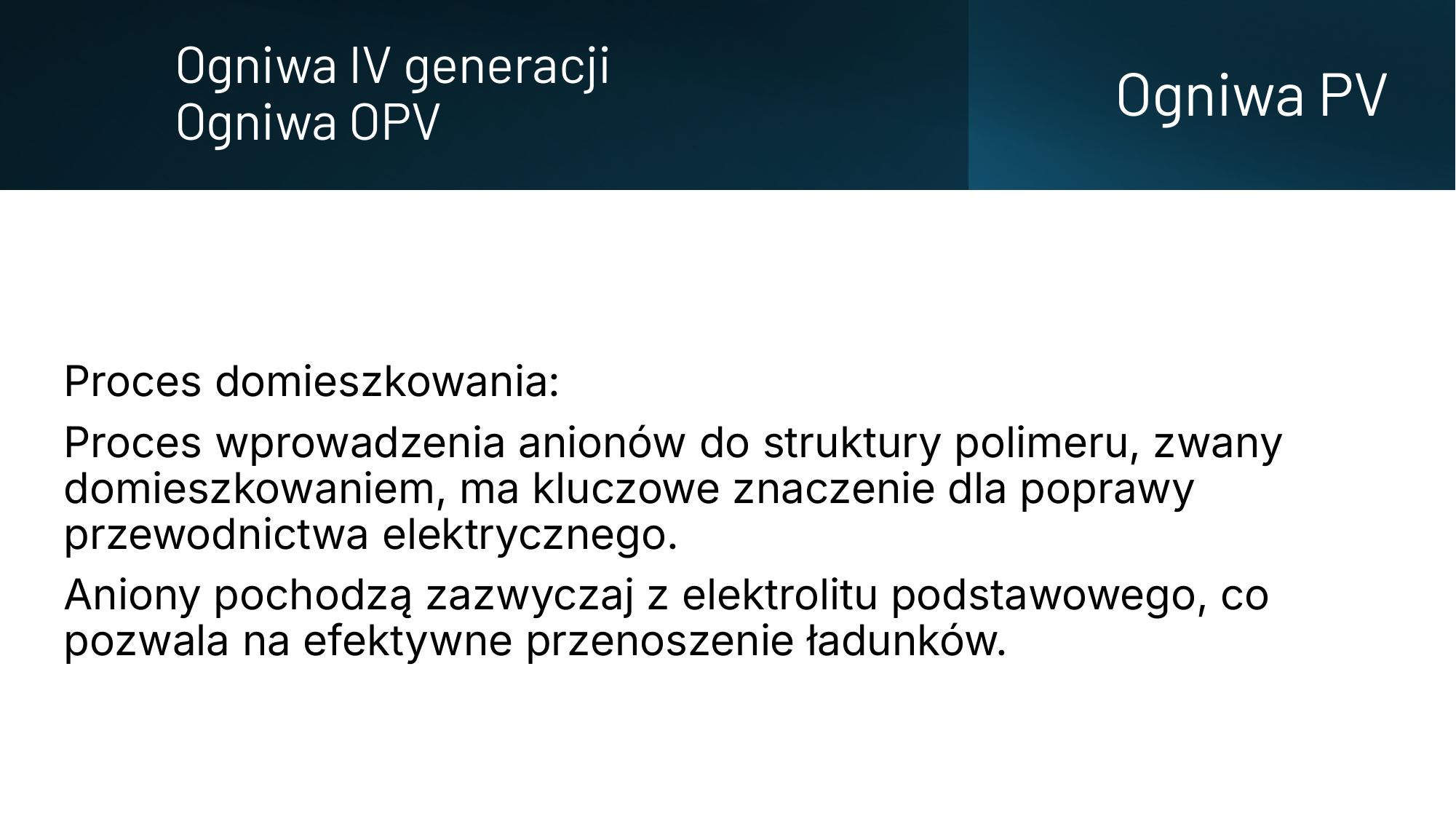

Ogniwa IV generacji
Ogniwa OPV
# Ogniwa PV
Proces domieszkowania:
Proces wprowadzenia anionów do struktury polimeru, zwany domieszkowaniem, ma kluczowe znaczenie dla poprawy przewodnictwa elektrycznego.
Aniony pochodzą zazwyczaj z elektrolitu podstawowego, co pozwala na efektywne przenoszenie ładunków.